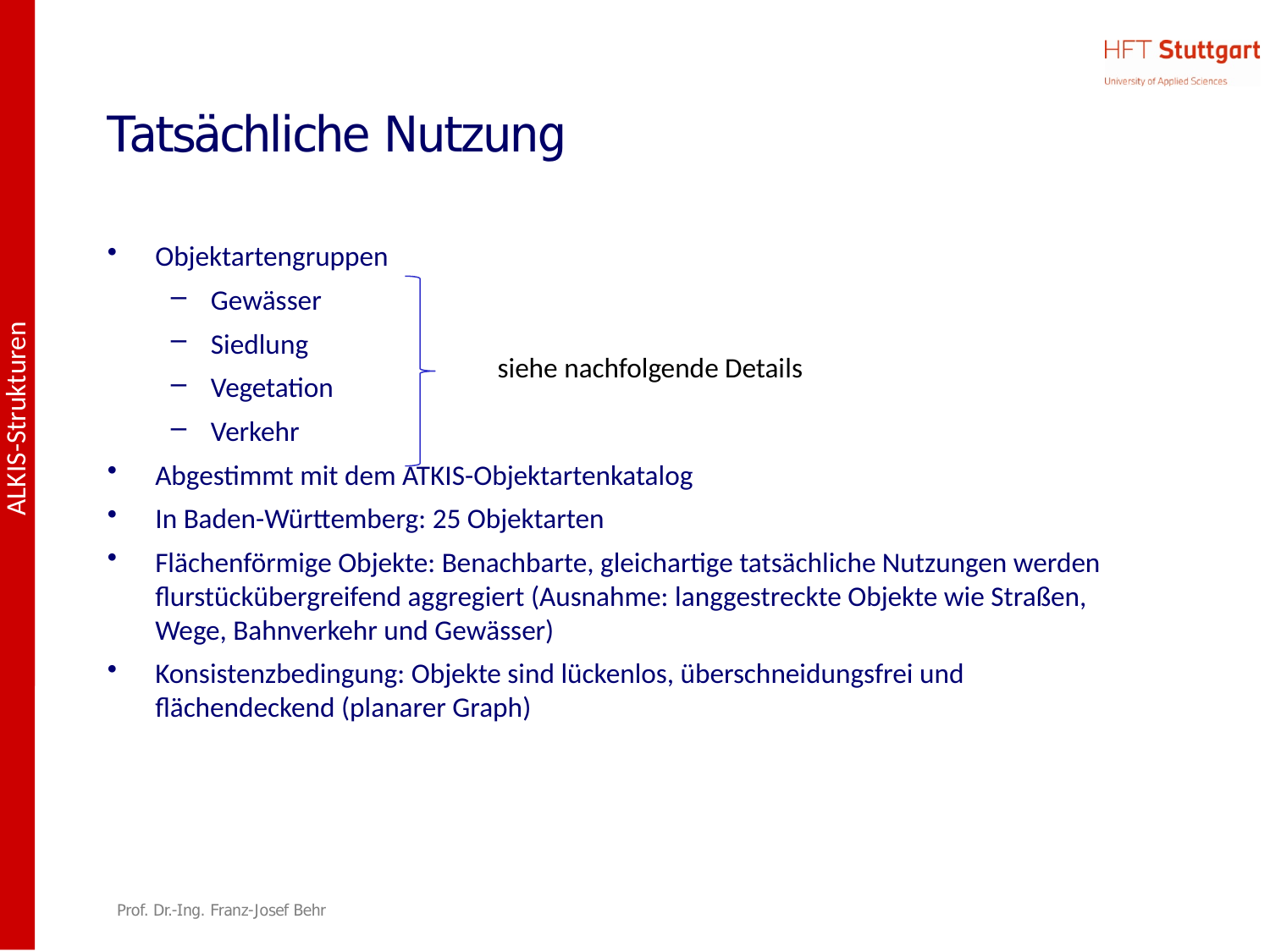

# Tatsächliche Nutzung
Objektartengruppen
Gewässer
Siedlung
Vegetation
Verkehr
Abgestimmt mit dem ATKIS-Objektartenkatalog
In Baden-Württemberg: 25 Objektarten
Flächenförmige Objekte: Benachbarte, gleichartige tatsächliche Nutzungen werden flurstückübergreifend aggregiert (Ausnahme: langgestreckte Objekte wie Straßen, Wege, Bahnverkehr und Gewässer)
Konsistenzbedingung: Objekte sind lückenlos, überschneidungsfrei und flächendeckend (planarer Graph)

siehe nachfolgende Details
Prof. Dr.-Ing. Franz-Josef Behr